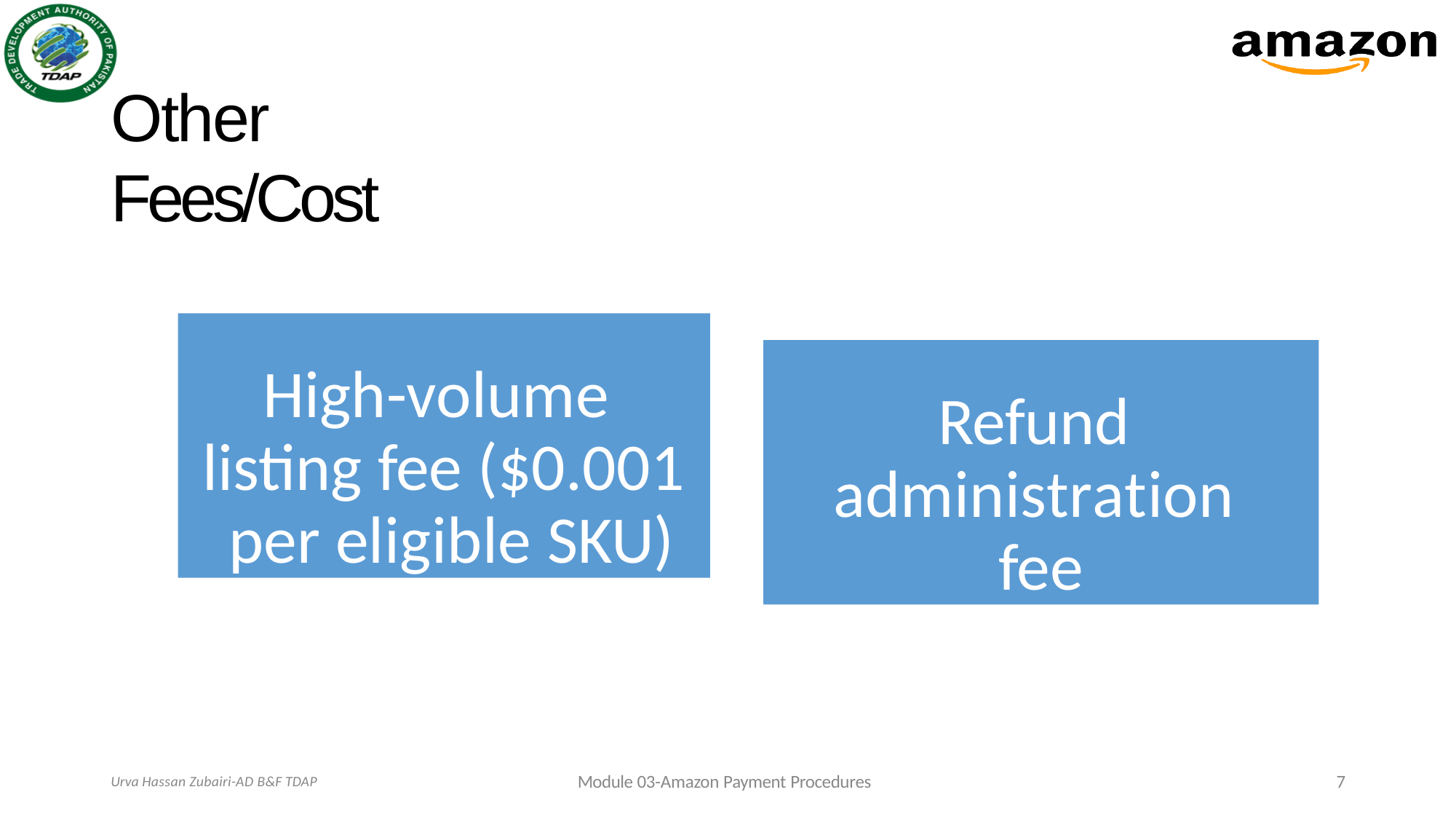

# Other Fees/Cost
High-volume  listing fee ($0.001  per eligible SKU)
Refund  administration  fee
Module 03-Amazon Payment Procedures
7
Urva Hassan Zubairi-AD B&F TDAP